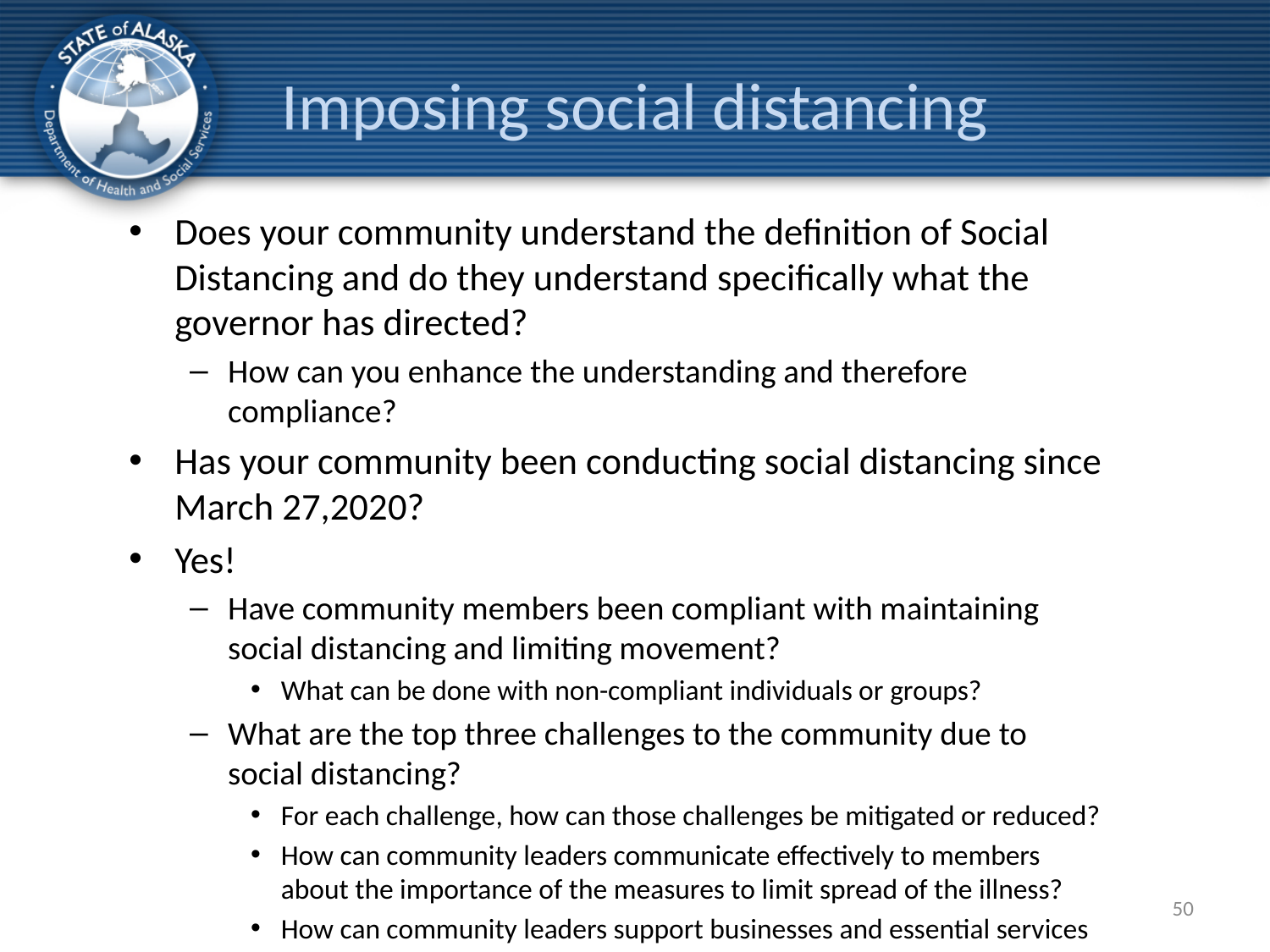

# Imposing social distancing
Does your community understand the definition of Social Distancing and do they understand specifically what the governor has directed?
How can you enhance the understanding and therefore compliance?
Has your community been conducting social distancing since March 27,2020?
Yes!
Have community members been compliant with maintaining social distancing and limiting movement?
What can be done with non-compliant individuals or groups?
What are the top three challenges to the community due to social distancing?
For each challenge, how can those challenges be mitigated or reduced?
How can community leaders communicate effectively to members about the importance of the measures to limit spread of the illness?
How can community leaders support businesses and essential services to provide critical needs to your community members?

50